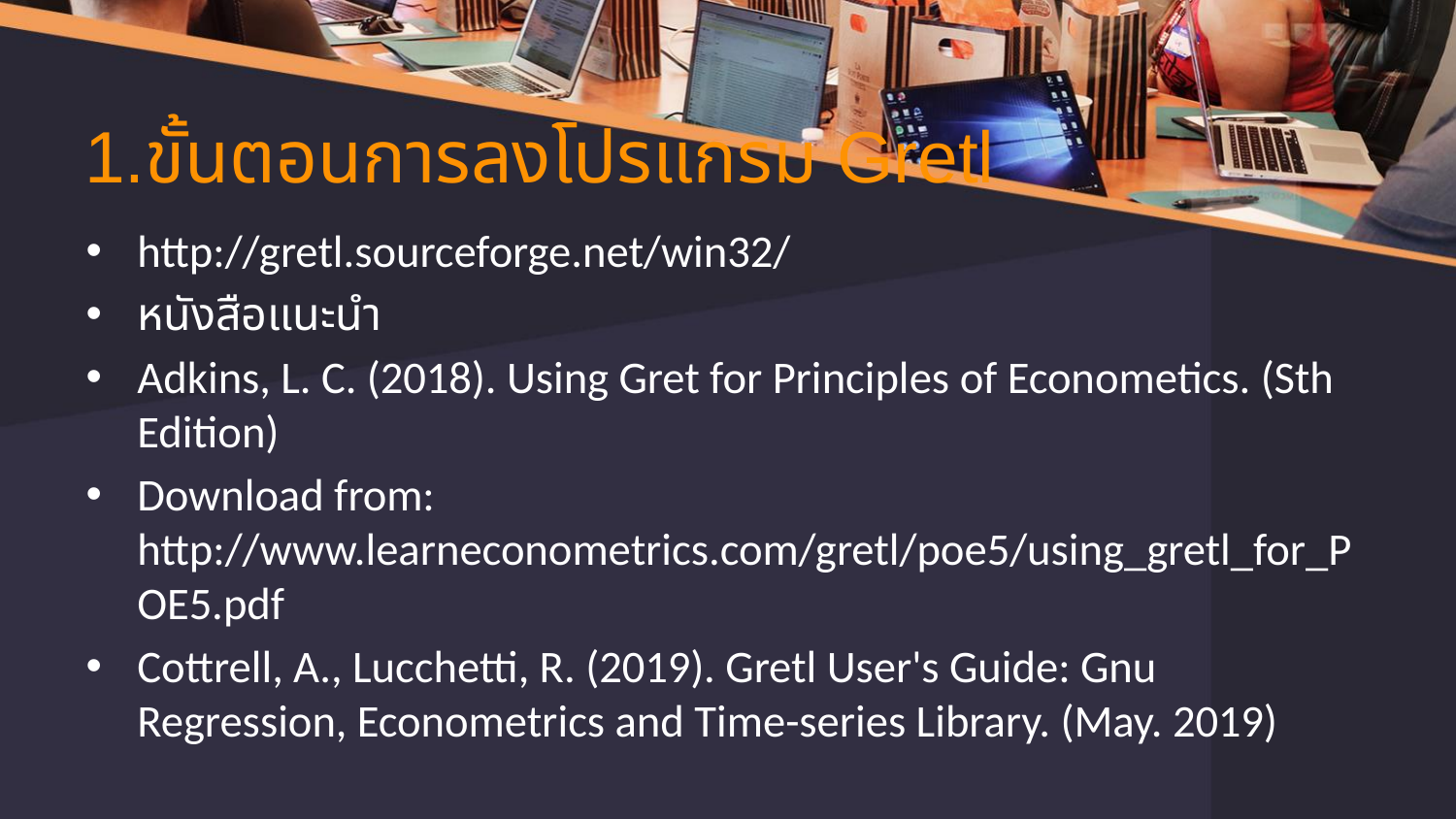

# 1.ขั้นตอนการลงโปรแกรม Gretl
http://gretl.sourceforge.net/win32/
หนังสือแนะนำ
Adkins, L. C. (2018). Using Gret for Principles of Econometics. (Sth Edition)
Download from: http://www.learneconometrics.com/gretl/poe5/using_gretl_for_POE5.pdf
Cottrell, A., Lucchetti, R. (2019). Gretl User's Guide: Gnu Regression, Econometrics and Time-series Library. (May. 2019)